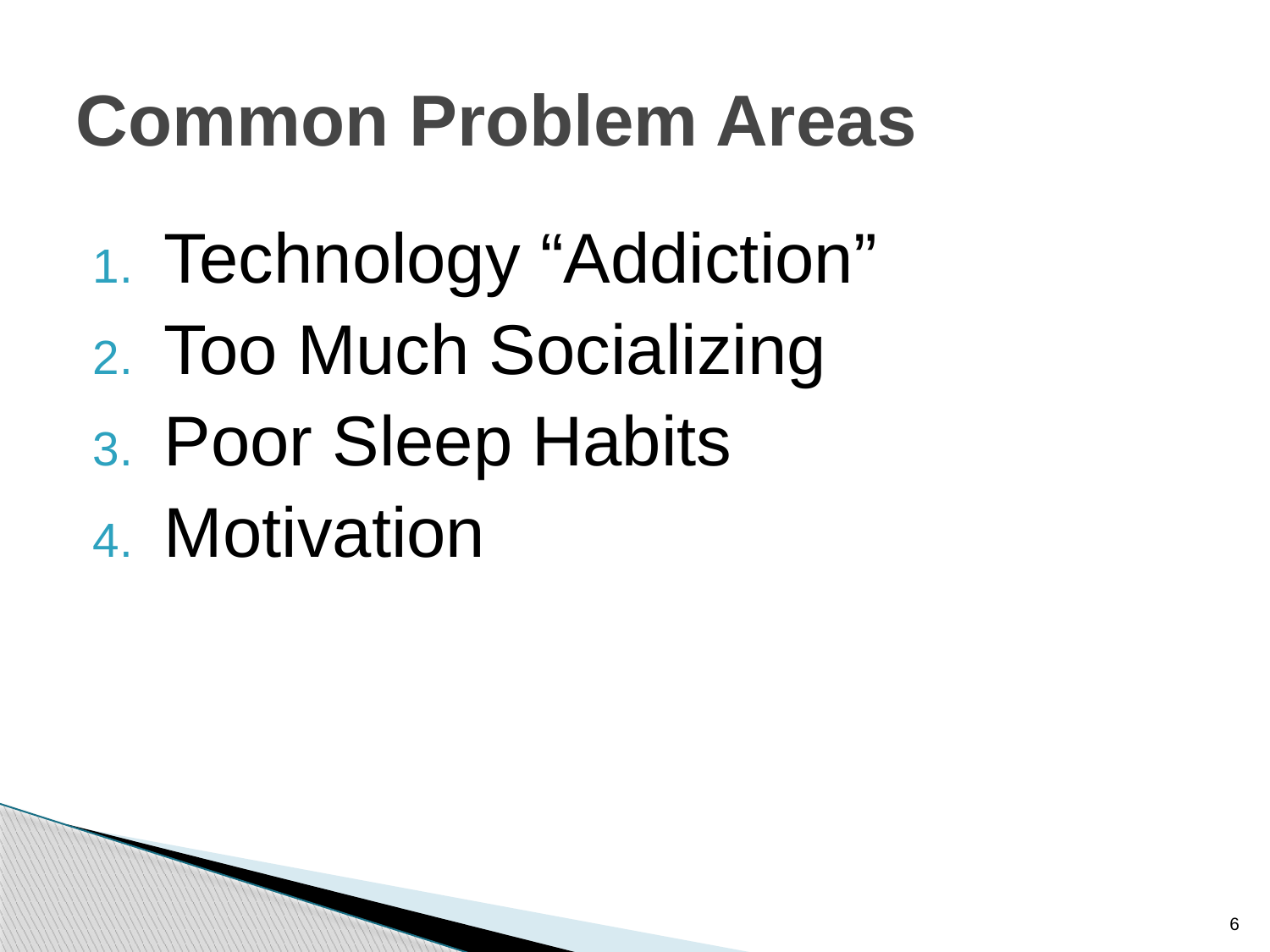

# Common Problem Areas
Technology “Addiction”
Too Much Socializing
Poor Sleep Habits
Motivation
6